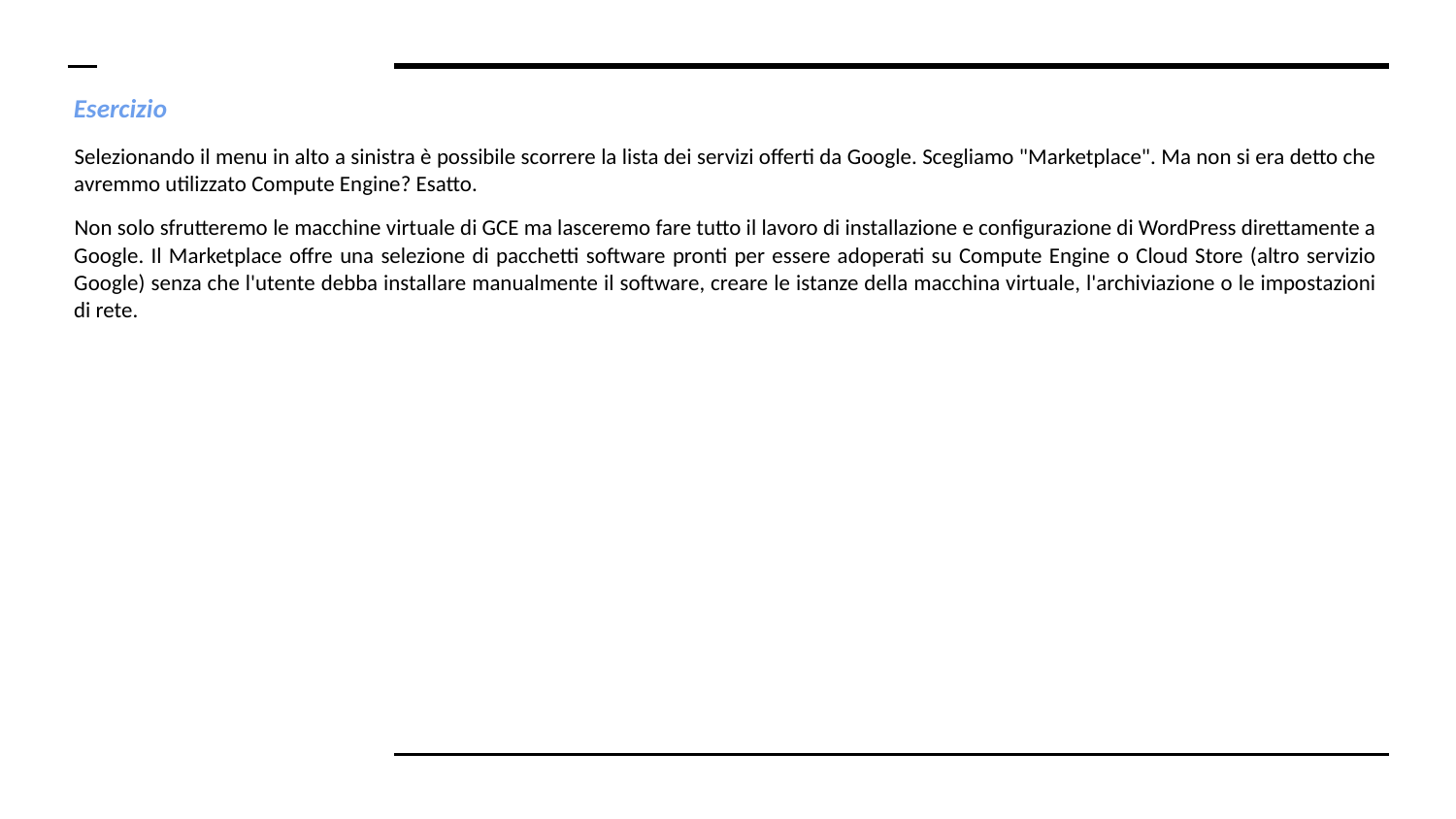

# Esercizio
Selezionando il menu in alto a sinistra è possibile scorrere la lista dei servizi offerti da Google. Scegliamo "Marketplace". Ma non si era detto che avremmo utilizzato Compute Engine? Esatto.
Non solo sfrutteremo le macchine virtuale di GCE ma lasceremo fare tutto il lavoro di installazione e configurazione di WordPress direttamente a Google. Il Marketplace offre una selezione di pacchetti software pronti per essere adoperati su Compute Engine o Cloud Store (altro servizio Google) senza che l'utente debba installare manualmente il software, creare le istanze della macchina virtuale, l'archiviazione o le impostazioni di rete.